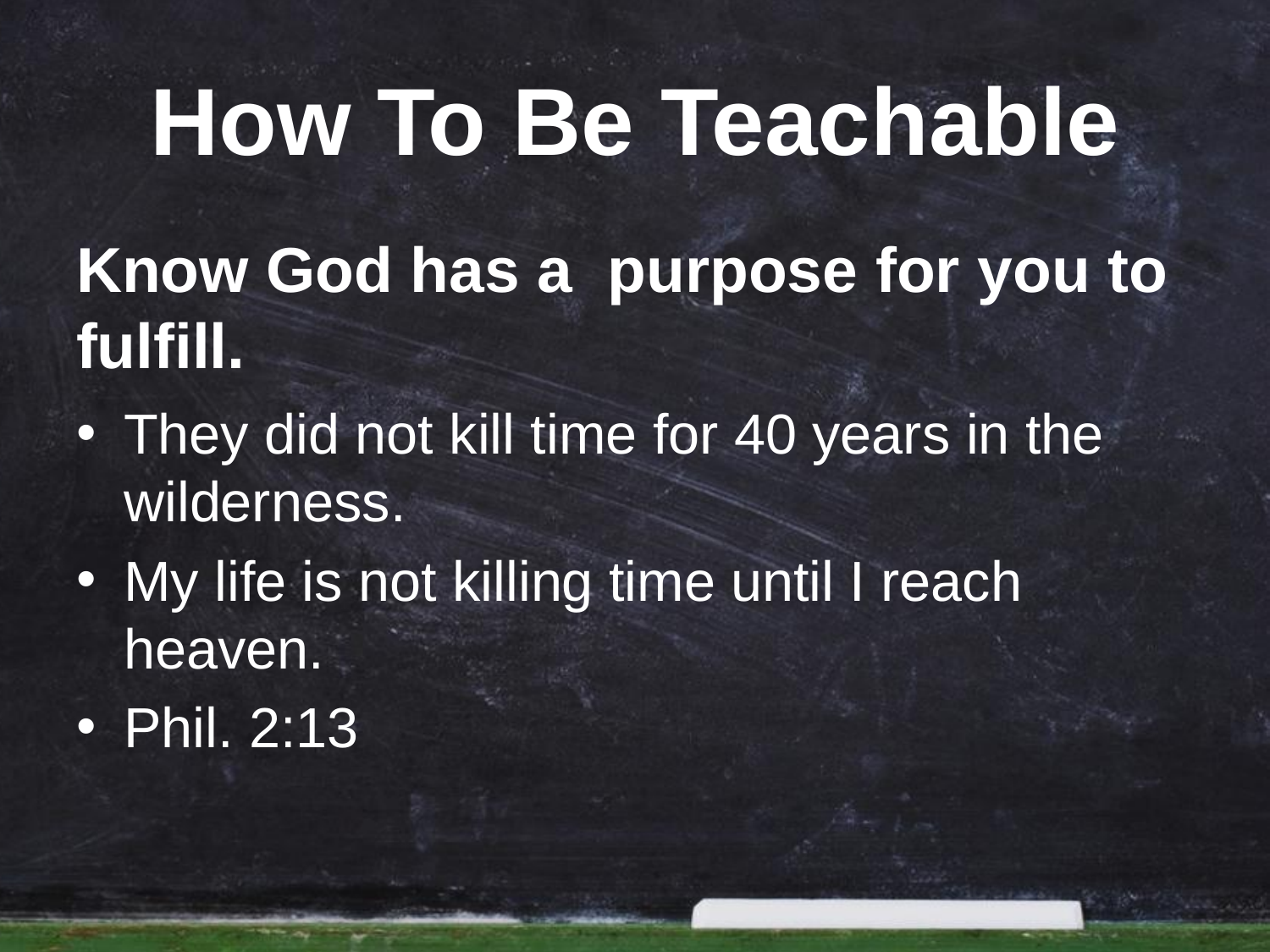

# How To Be Teachable
Know God has a  purpose for you to fulfill.
They did not kill time for 40 years in the wilderness.
My life is not killing time until I reach heaven.
Phil. 2:13